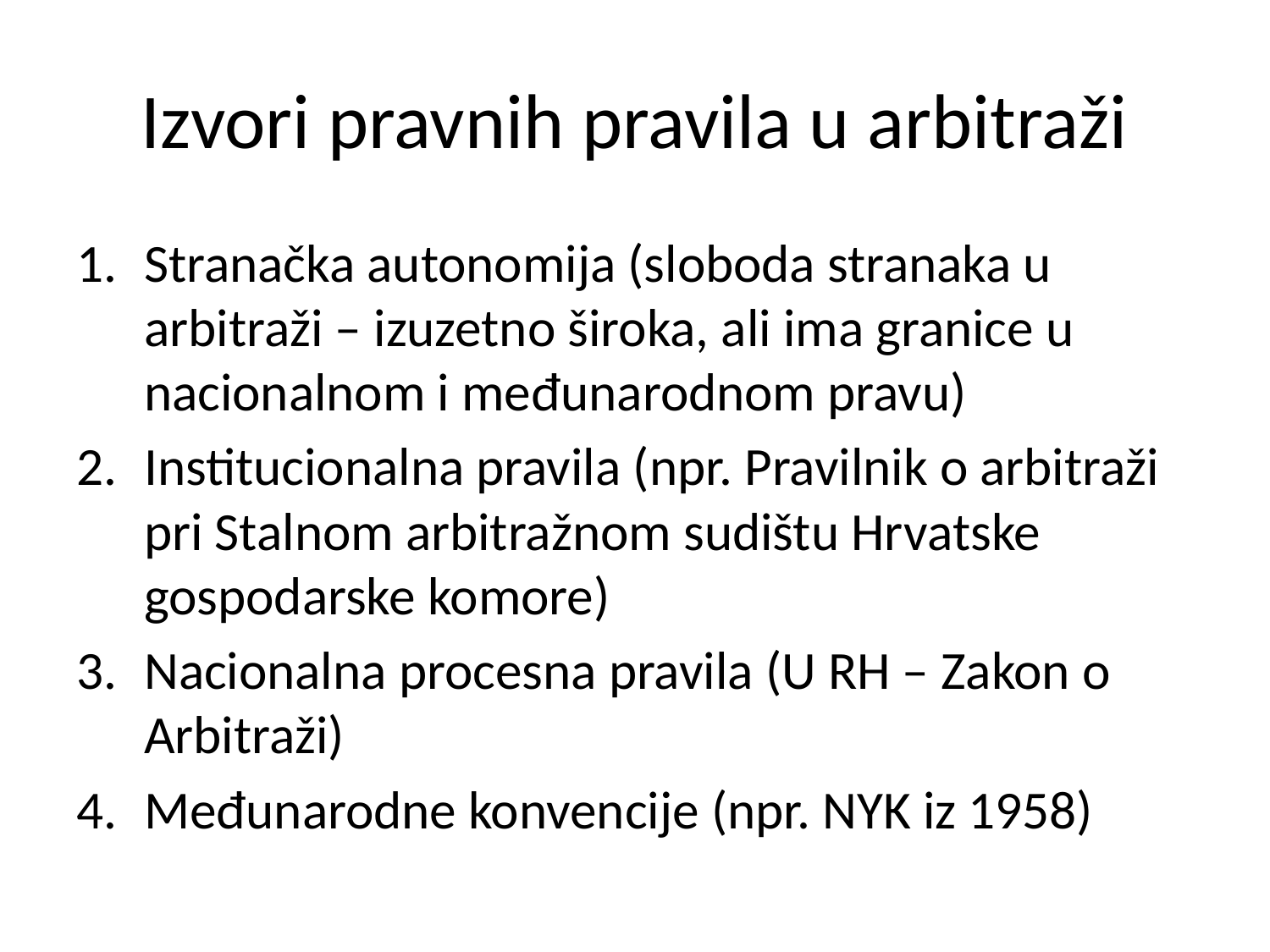

# Izvori pravnih pravila u arbitraži
Stranačka autonomija (sloboda stranaka u arbitraži – izuzetno široka, ali ima granice u nacionalnom i međunarodnom pravu)
Institucionalna pravila (npr. Pravilnik o arbitraži pri Stalnom arbitražnom sudištu Hrvatske gospodarske komore)
Nacionalna procesna pravila (U RH – Zakon o Arbitraži)
Međunarodne konvencije (npr. NYK iz 1958)